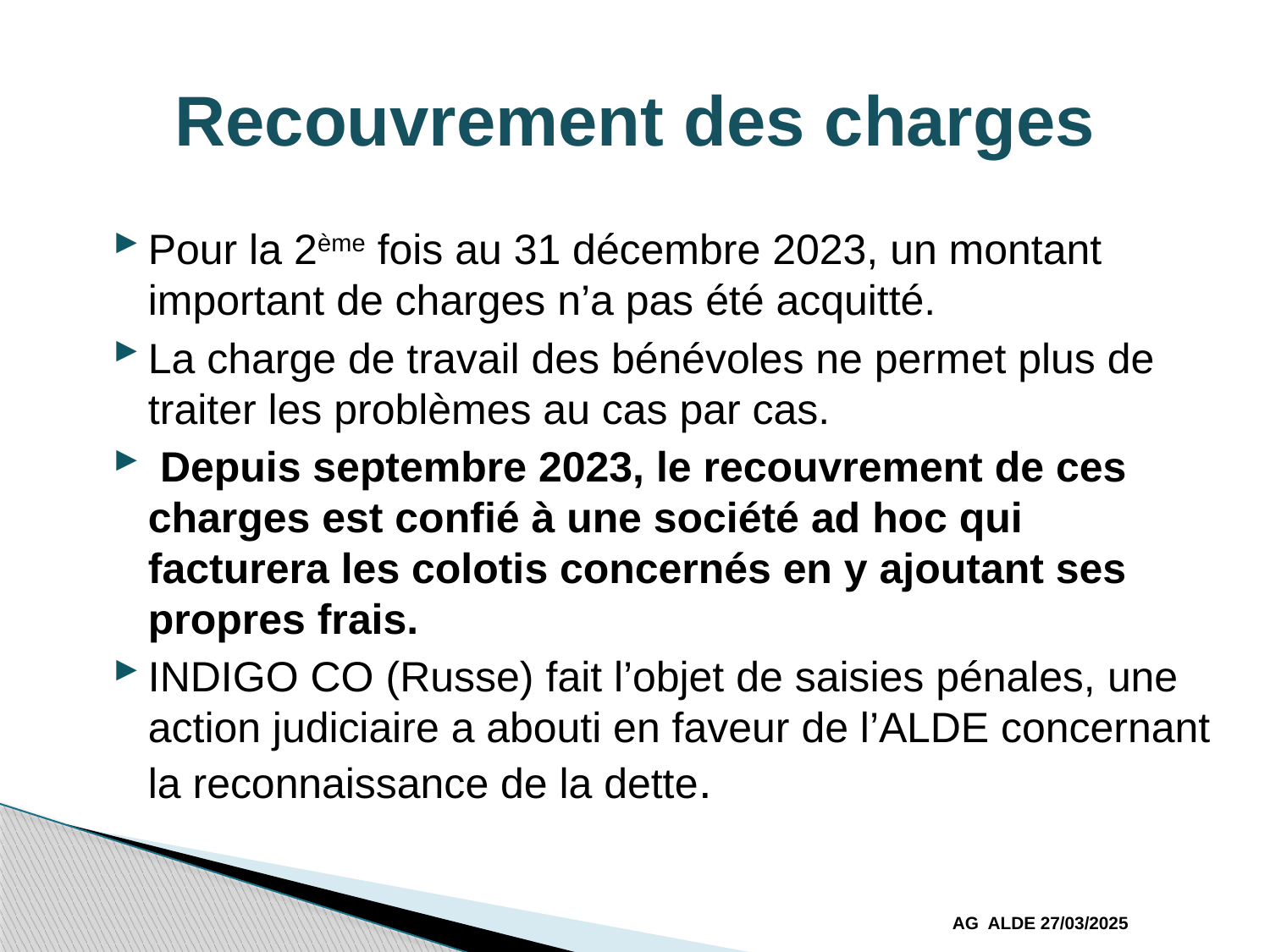

# Recouvrement des charges
Pour la 2ème fois au 31 décembre 2023, un montant important de charges n’a pas été acquitté.
La charge de travail des bénévoles ne permet plus de traiter les problèmes au cas par cas.
 Depuis septembre 2023, le recouvrement de ces charges est confié à une société ad hoc qui facturera les colotis concernés en y ajoutant ses propres frais.
INDIGO CO (Russe) fait l’objet de saisies pénales, une action judiciaire a abouti en faveur de l’ALDE concernant la reconnaissance de la dette.
AG  ALDE 27/03/2025